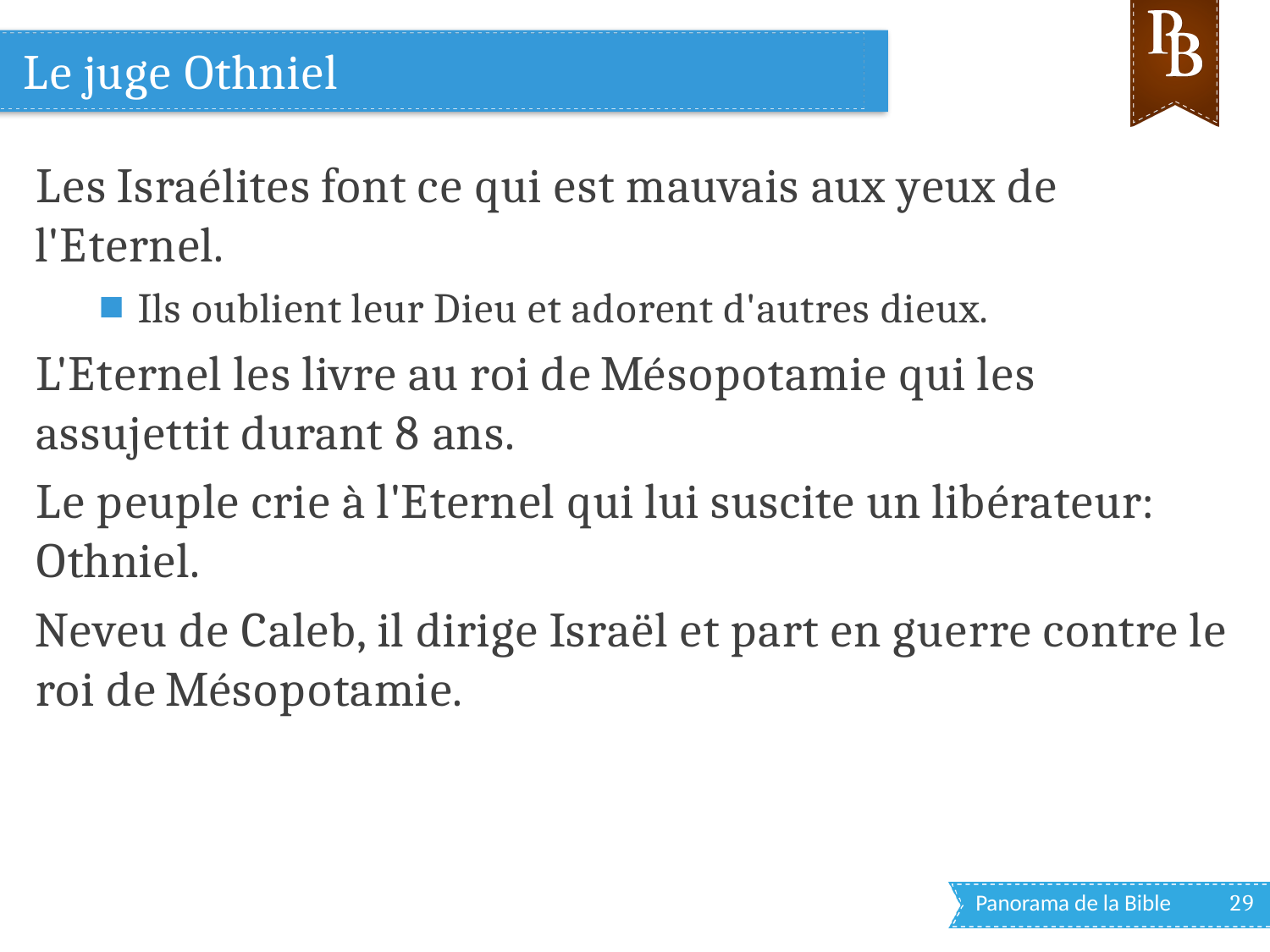

# Le juge Othniel
Les Israélites font ce qui est mauvais aux yeux de l'Eternel.
Ils oublient leur Dieu et adorent d'autres dieux.
L'Eternel les livre au roi de Mésopotamie qui les assujettit durant 8 ans.
Le peuple crie à l'Eternel qui lui suscite un libérateur: Othniel.
Neveu de Caleb, il dirige Israël et part en guerre contre le roi de Mésopotamie.